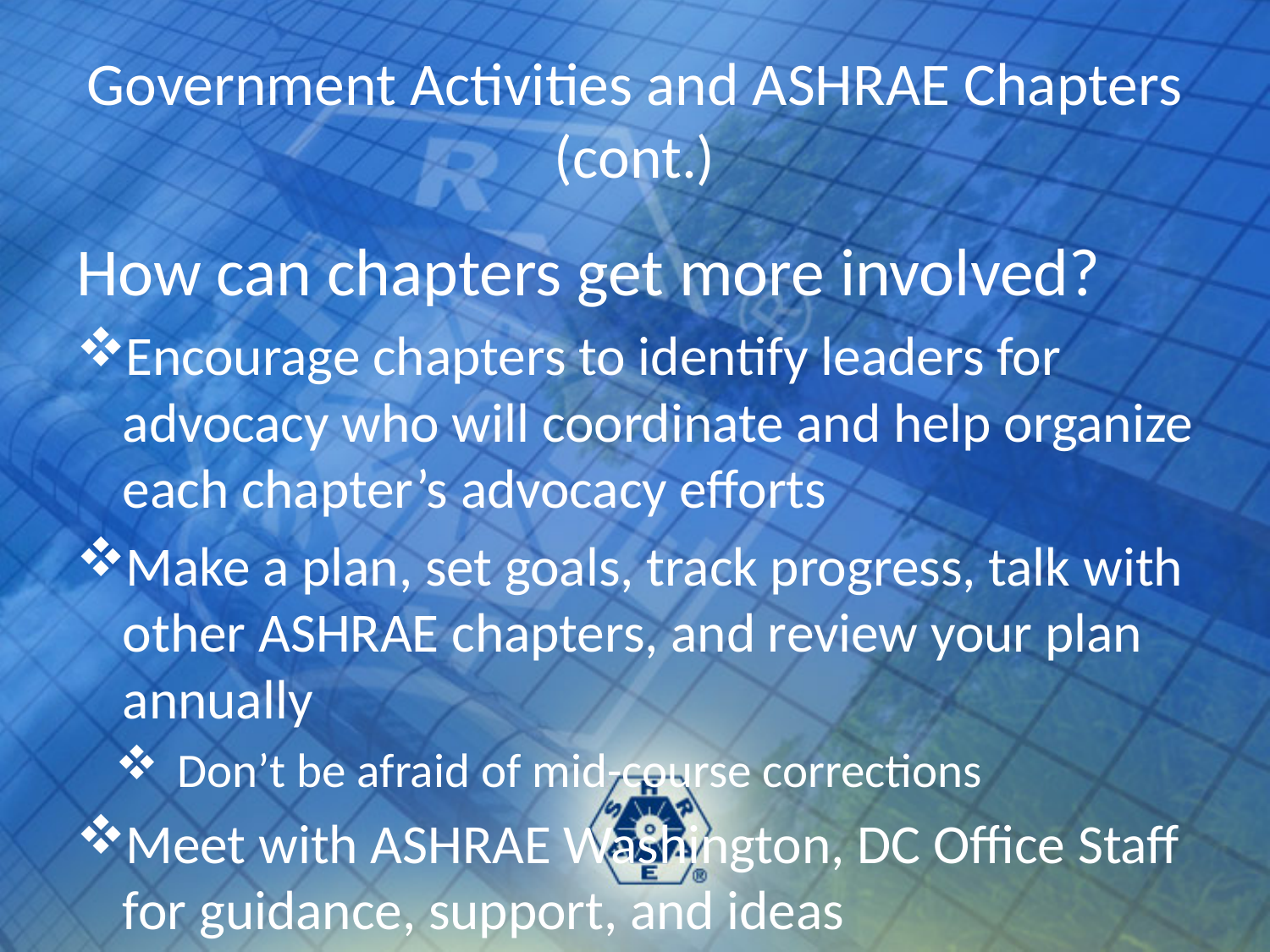

# Government Activities and ASHRAE Chapters (cont.)
How can chapters get more involved?
Encourage chapters to identify leaders for advocacy who will coordinate and help organize each chapter’s advocacy efforts
Make a plan, set goals, track progress, talk with other ASHRAE chapters, and review your plan annually
Don’t be afraid of mid-course corrections
Meet with ASHRAE Washington, DC Office Staff for guidance, support, and ideas